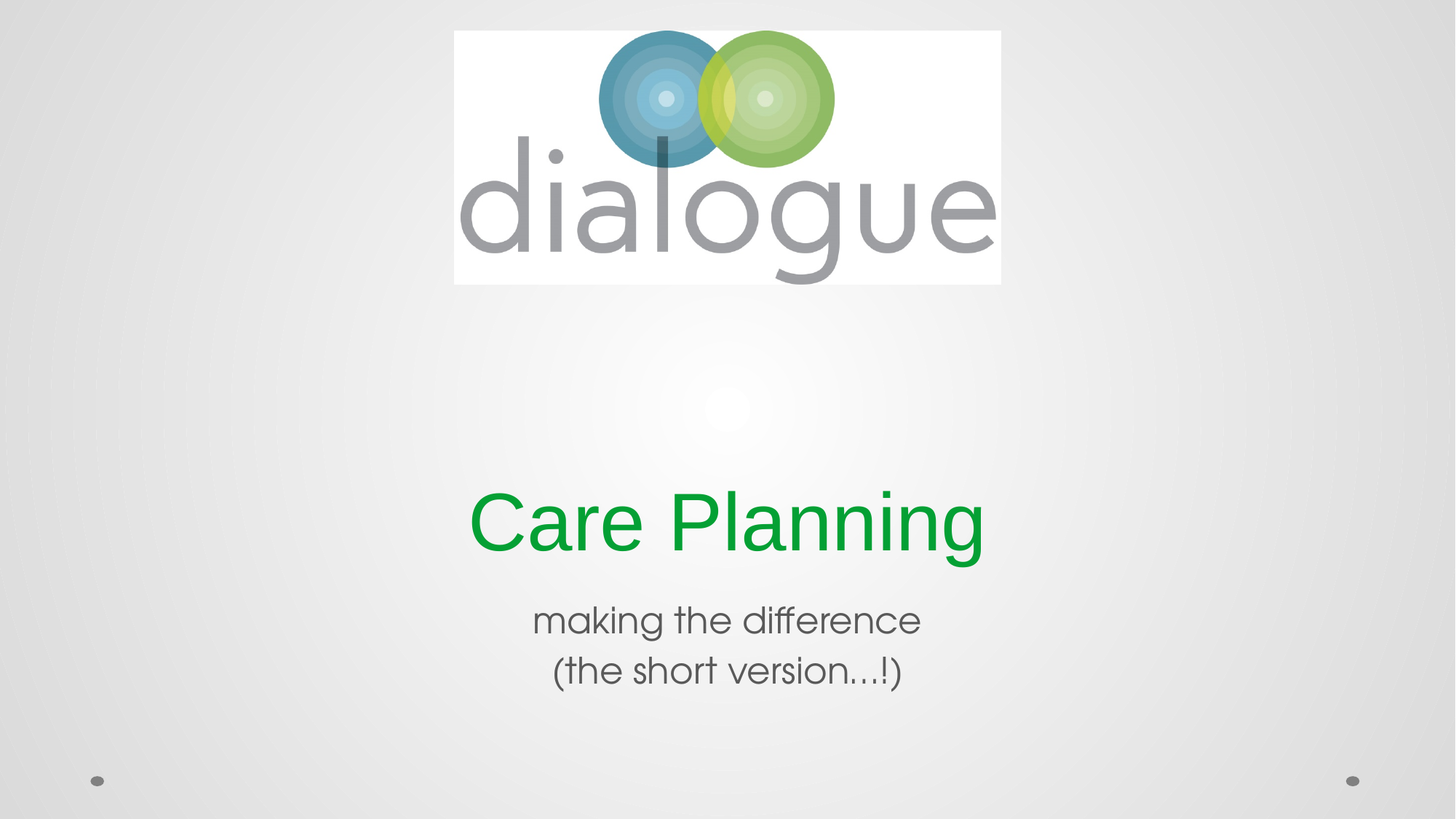

# Care Planning
making the difference
(the short version…!)